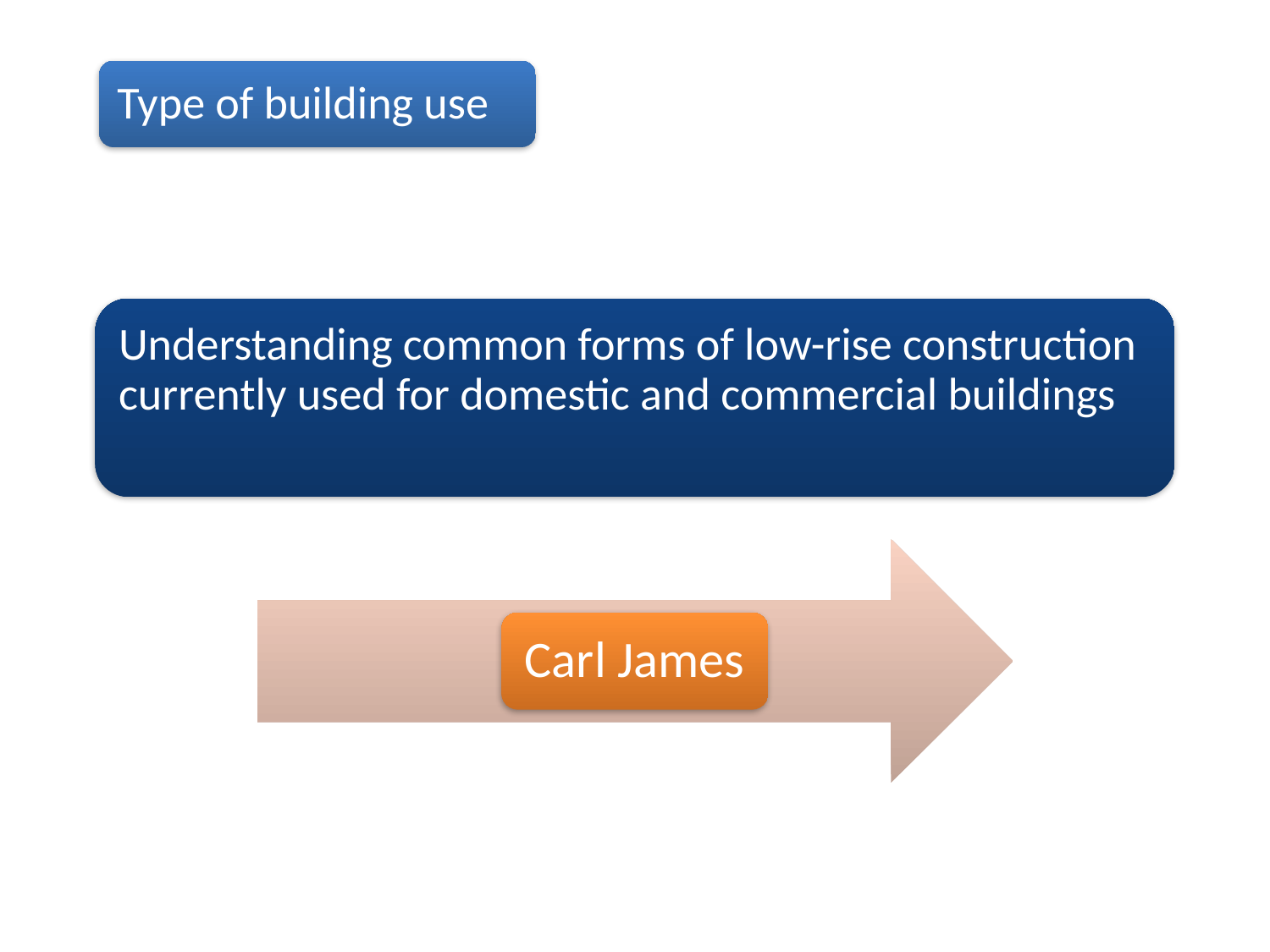

Type of building use
Understanding common forms of low-rise construction currently used for domestic and commercial buildings
Carl James